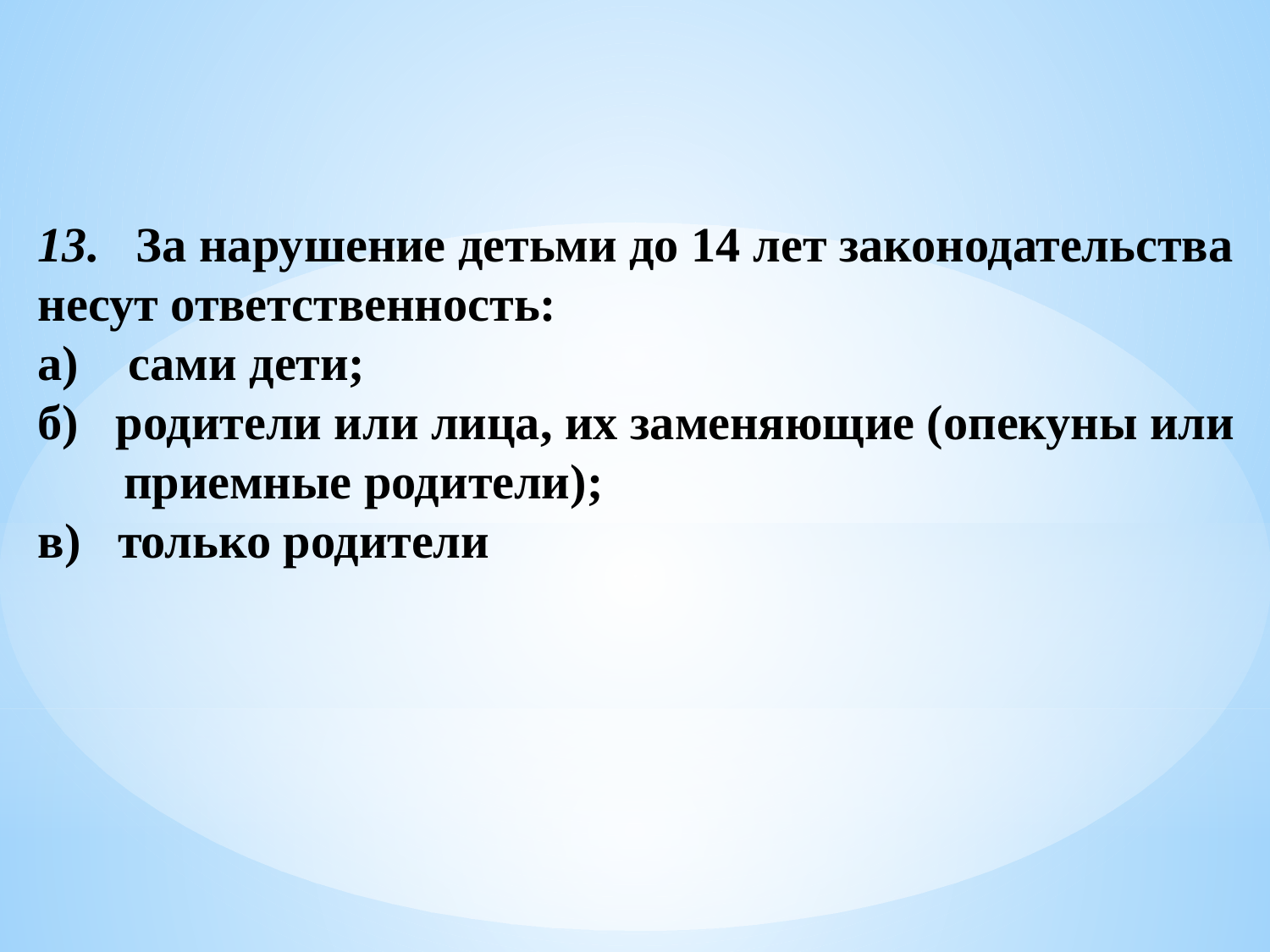

13.   За нарушение детьми до 14 лет законодательства несут ответственность:
а)    сами дети;
б)   родители или лица, их заменяющие (опекуны или
       приемные родители);
в)   только родители